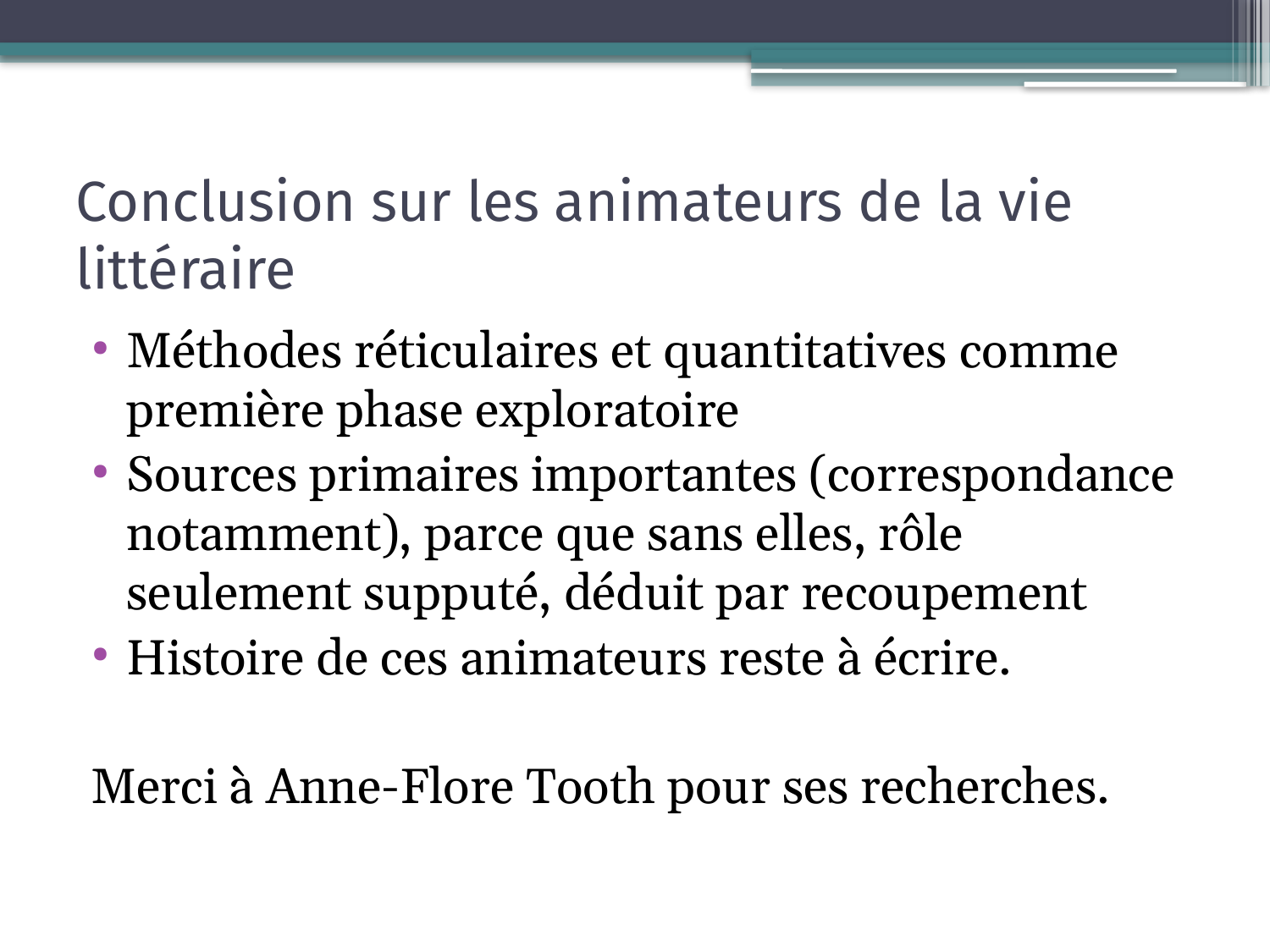

# Conclusion sur les animateurs de la vie littéraire
Méthodes réticulaires et quantitatives comme première phase exploratoire
Sources primaires importantes (correspondance notamment), parce que sans elles, rôle seulement supputé, déduit par recoupement
Histoire de ces animateurs reste à écrire.

Merci à Anne-Flore Tooth pour ses recherches.